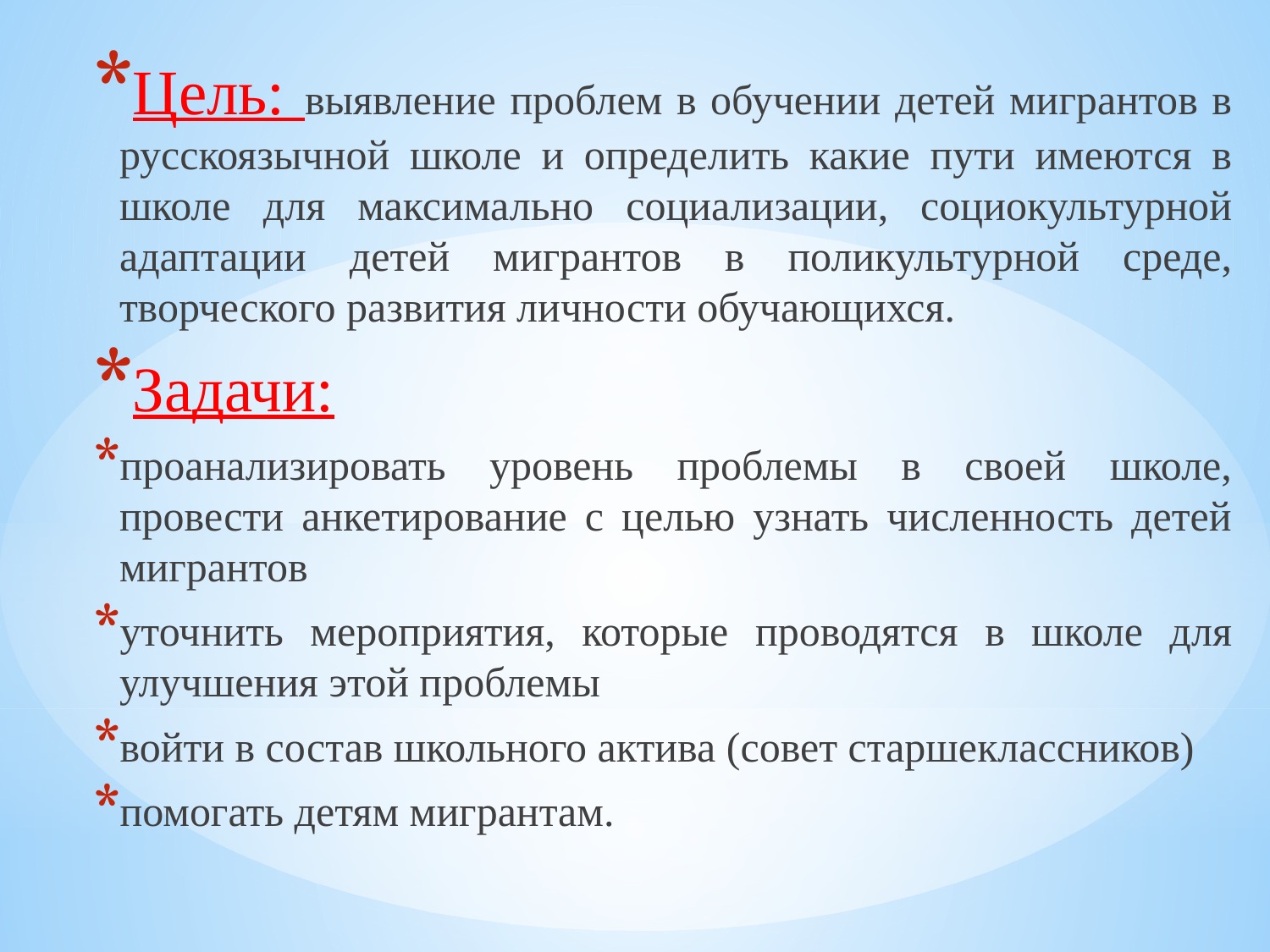

Цель: выявление проблем в обучении детей мигрантов в русскоязычной школе и определить какие пути имеются в школе для максимально социализации, социокультурной адаптации детей мигрантов в поликультурной среде, творческого развития личности обучающихся.
Задачи:
проанализировать уровень проблемы в своей школе, провести анкетирование с целью узнать численность детей мигрантов
уточнить мероприятия, которые проводятся в школе для улучшения этой проблемы
войти в состав школьного актива (совет старшеклассников)
помогать детям мигрантам.

#